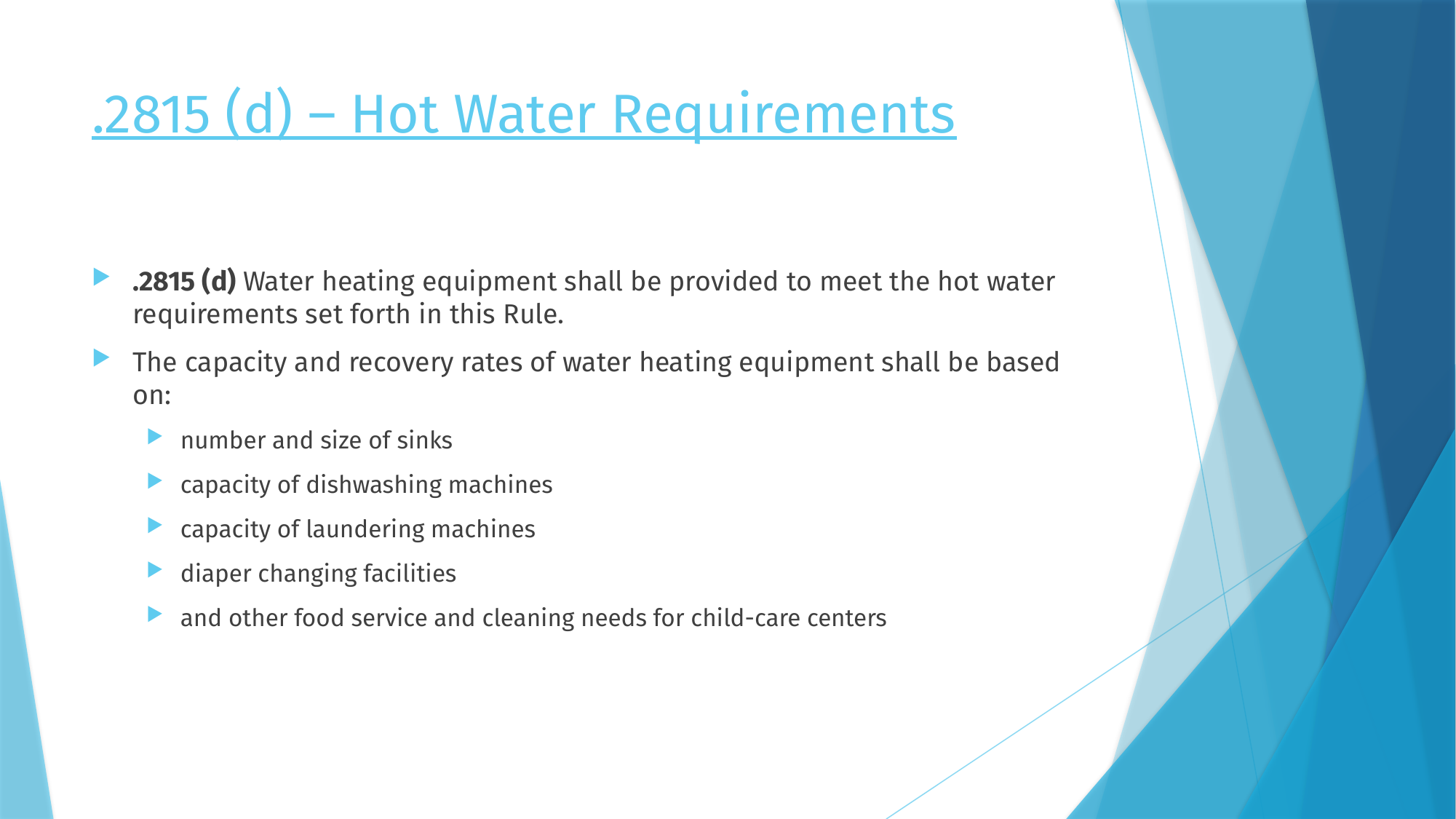

# .2815 (d) – Hot Water Requirements
.2815 (d) Water heating equipment shall be provided to meet the hot water requirements set forth in this Rule.
The capacity and recovery rates of water heating equipment shall be based on:
number and size of sinks
capacity of dishwashing machines
capacity of laundering machines
diaper changing facilities
and other food service and cleaning needs for child-care centers